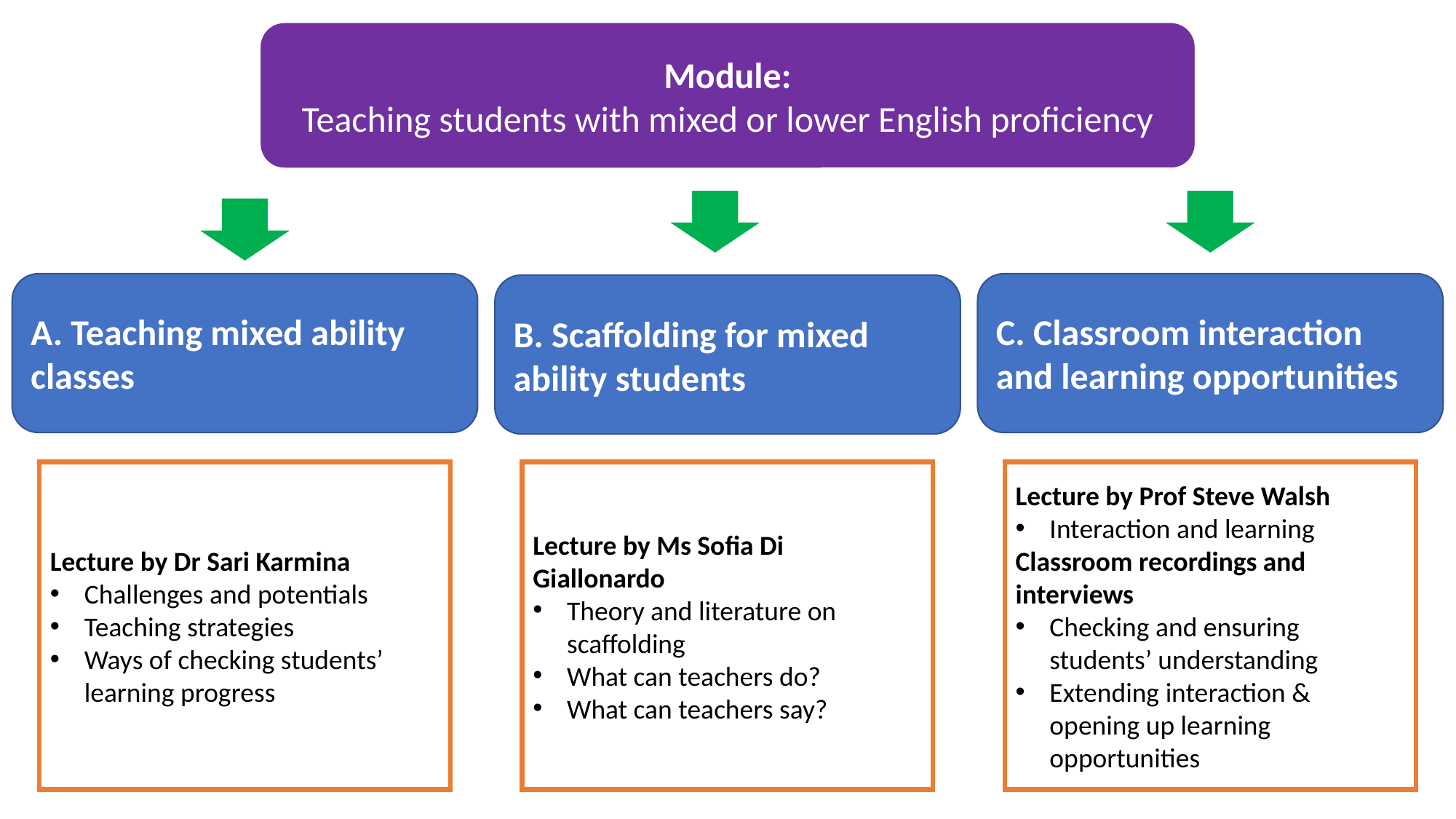

Module:
Teaching students with mixed or lower English proficiency

A. Teaching mixed ability classes
C. Classroom interaction and learning opportunities
B. Scaffolding for mixed ability students
Lecture by Dr Sari Karmina
Challenges and potentials
Teaching strategies
Ways of checking students’ learning progress
Lecture by Ms Sofia Di Giallonardo
Theory and literature on scaffolding
What can teachers do?
What can teachers say?
Lecture by Prof Steve Walsh
Interaction and learning
Classroom recordings and interviews
Checking and ensuring students’ understanding
Extending interaction & opening up learning opportunities